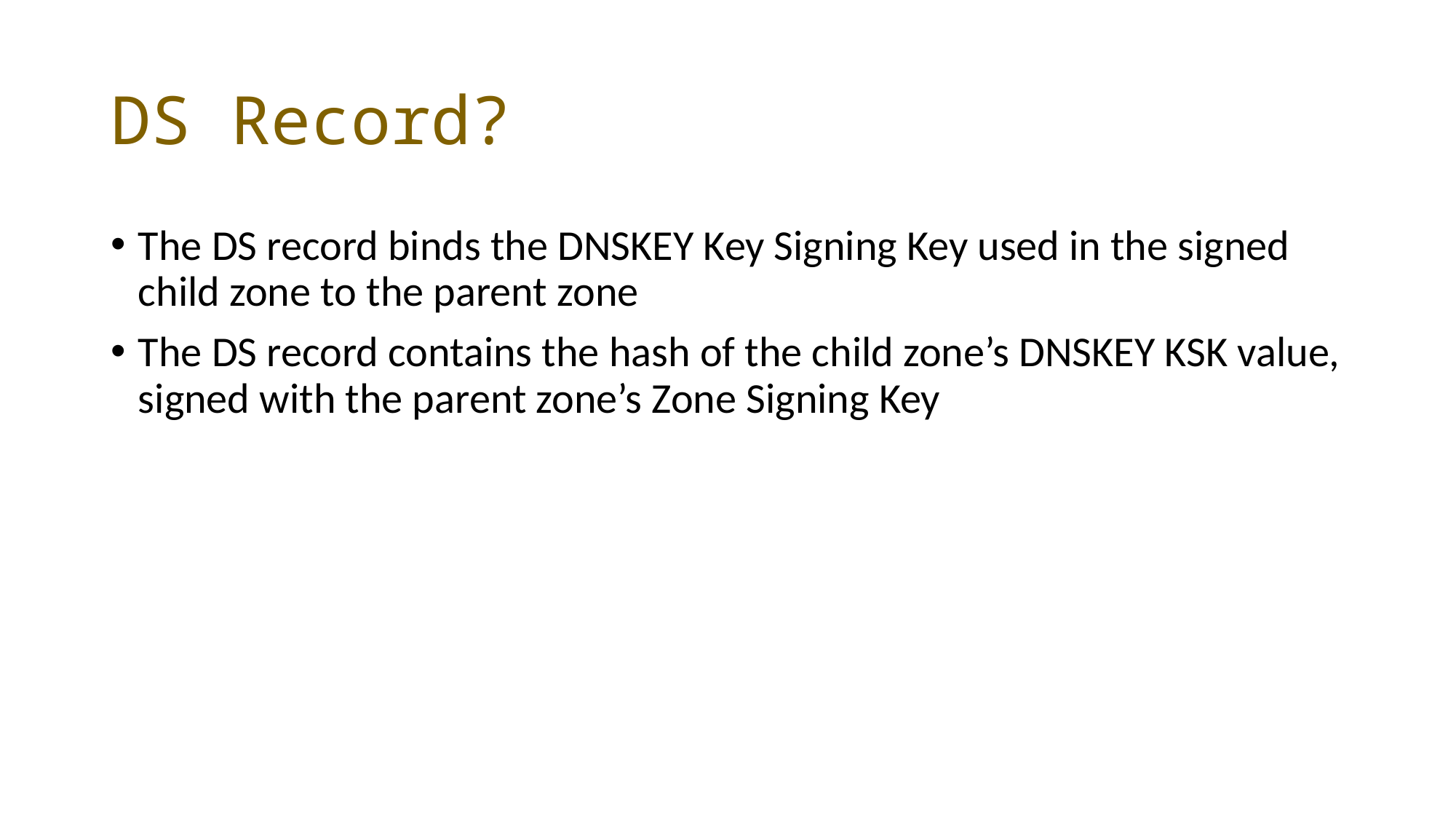

# DS Record?
The DS record binds the DNSKEY Key Signing Key used in the signed child zone to the parent zone
The DS record contains the hash of the child zone’s DNSKEY KSK value, signed with the parent zone’s Zone Signing Key